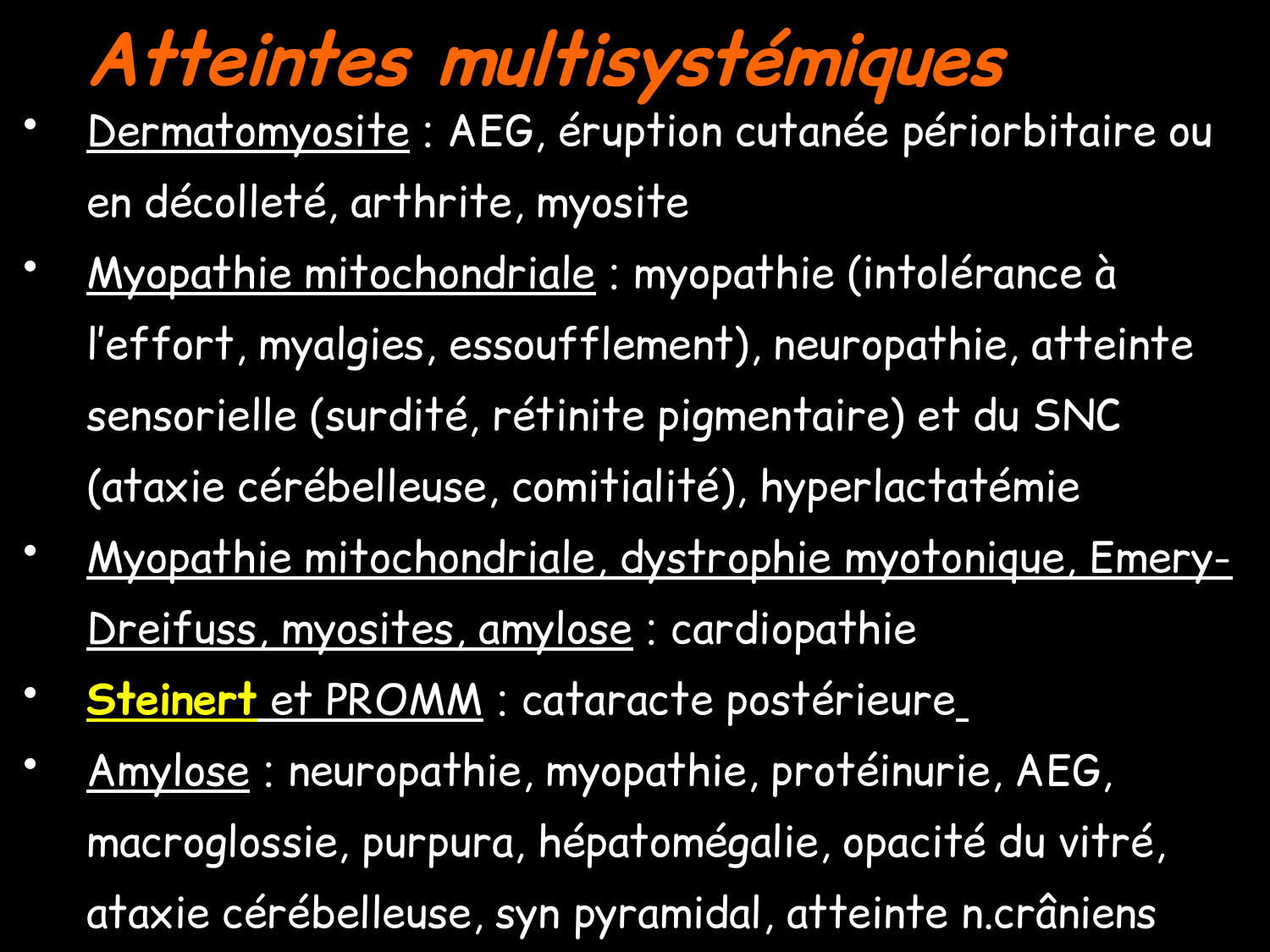

Atteintes multisystémiques
Dermatomyosite : AEG, éruption cutanée périorbitaire ou en décolleté, arthrite, myosite
Myopathie mitochondriale : myopathie (intolérance à l’effort, myalgies, essoufflement), neuropathie, atteinte sensorielle (surdité, rétinite pigmentaire) et du SNC (ataxie cérébelleuse, comitialité), hyperlactatémie
Myopathie mitochondriale, dystrophie myotonique, Emery-Dreifuss, myosites, amylose : cardiopathie
Steinert et PROMM : cataracte postérieure
Amylose : neuropathie, myopathie, protéinurie, AEG, macroglossie, purpura, hépatomégalie, opacité du vitré, ataxie cérébelleuse, syn pyramidal, atteinte n.crâniens